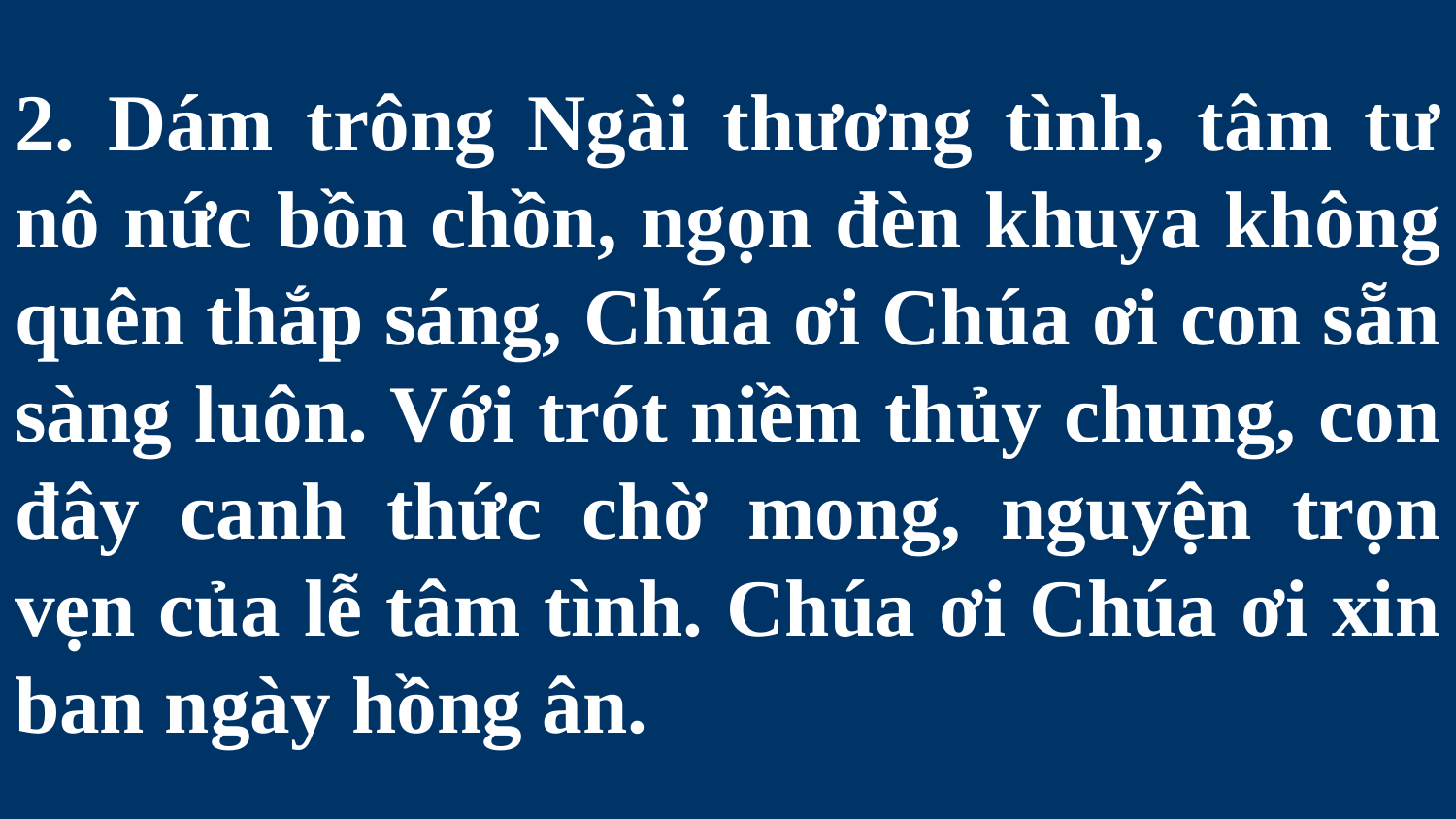

# 2. Dám trông Ngài thương tình, tâm tư nô nức bồn chồn, ngọn đèn khuya không quên thắp sáng, Chúa ơi Chúa ơi con sẵn sàng luôn. Với trót niềm thủy chung, con đây canh thức chờ mong, nguyện trọn vẹn của lễ tâm tình. Chúa ơi Chúa ơi xin ban ngày hồng ân.